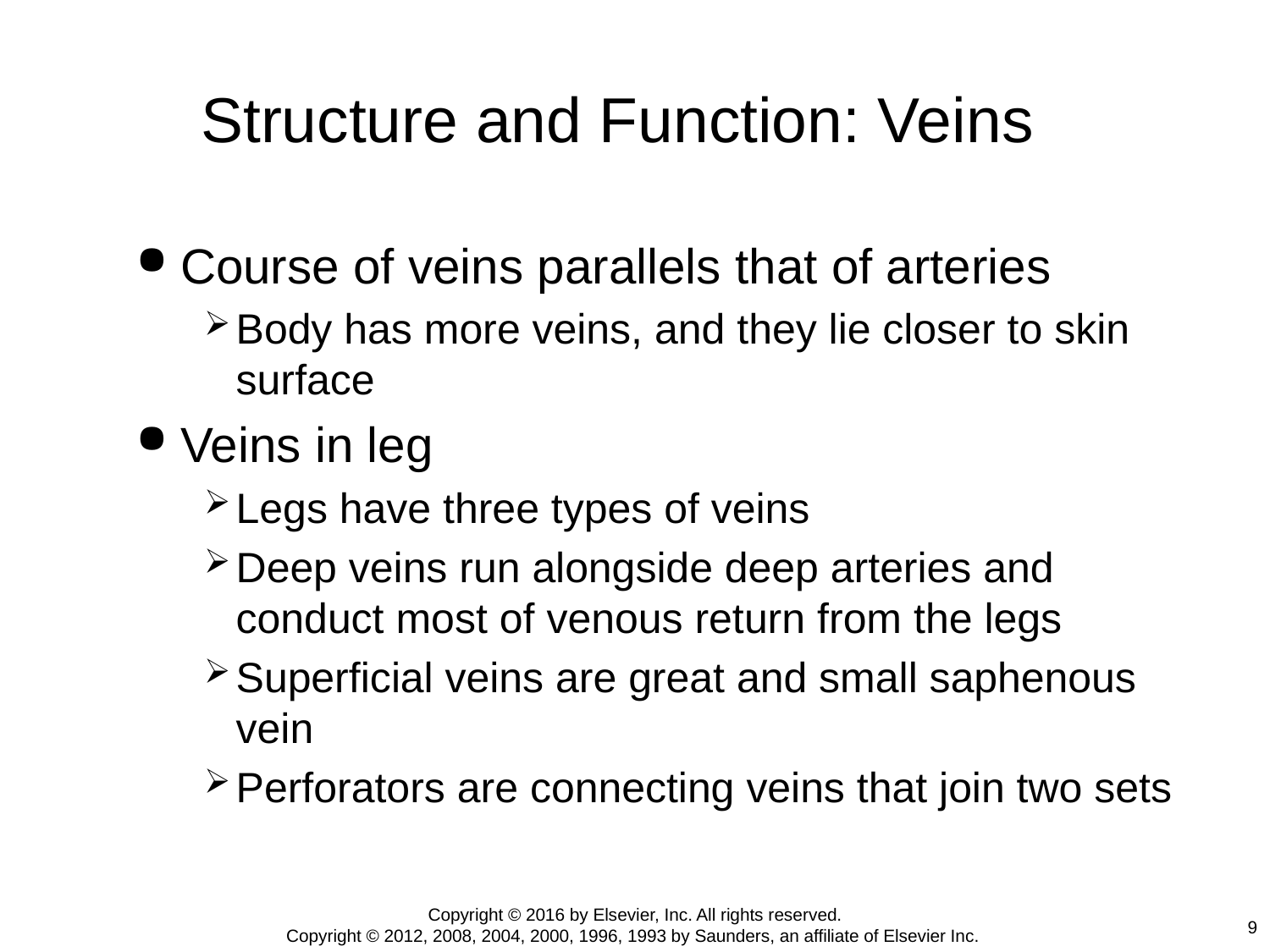

# Structure and Function: Veins
Course of veins parallels that of arteries
Body has more veins, and they lie closer to skin surface
Veins in leg
Legs have three types of veins
Deep veins run alongside deep arteries and conduct most of venous return from the legs
Superficial veins are great and small saphenous vein
Perforators are connecting veins that join two sets

Copyright © 2016 by Elsevier, Inc. All rights reserved.
Copyright © 2012, 2008, 2004, 2000, 1996, 1993 by Saunders, an affiliate of Elsevier Inc.
9